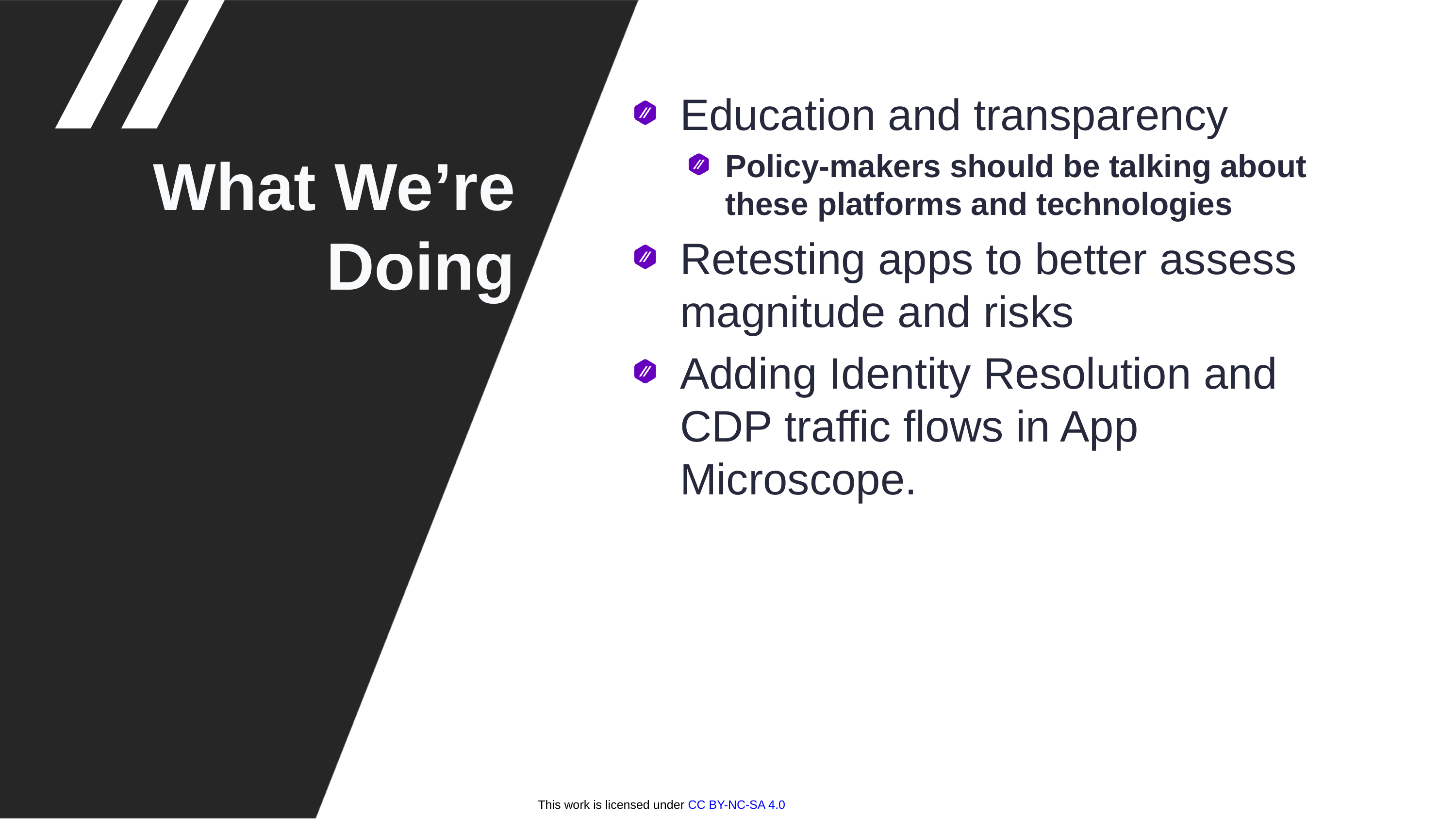

Education and transparency
Policy-makers should be talking about these platforms and technologies
Retesting apps to better assess magnitude and risks
Adding Identity Resolution and CDP traffic flows in App Microscope.

What We’re Doing